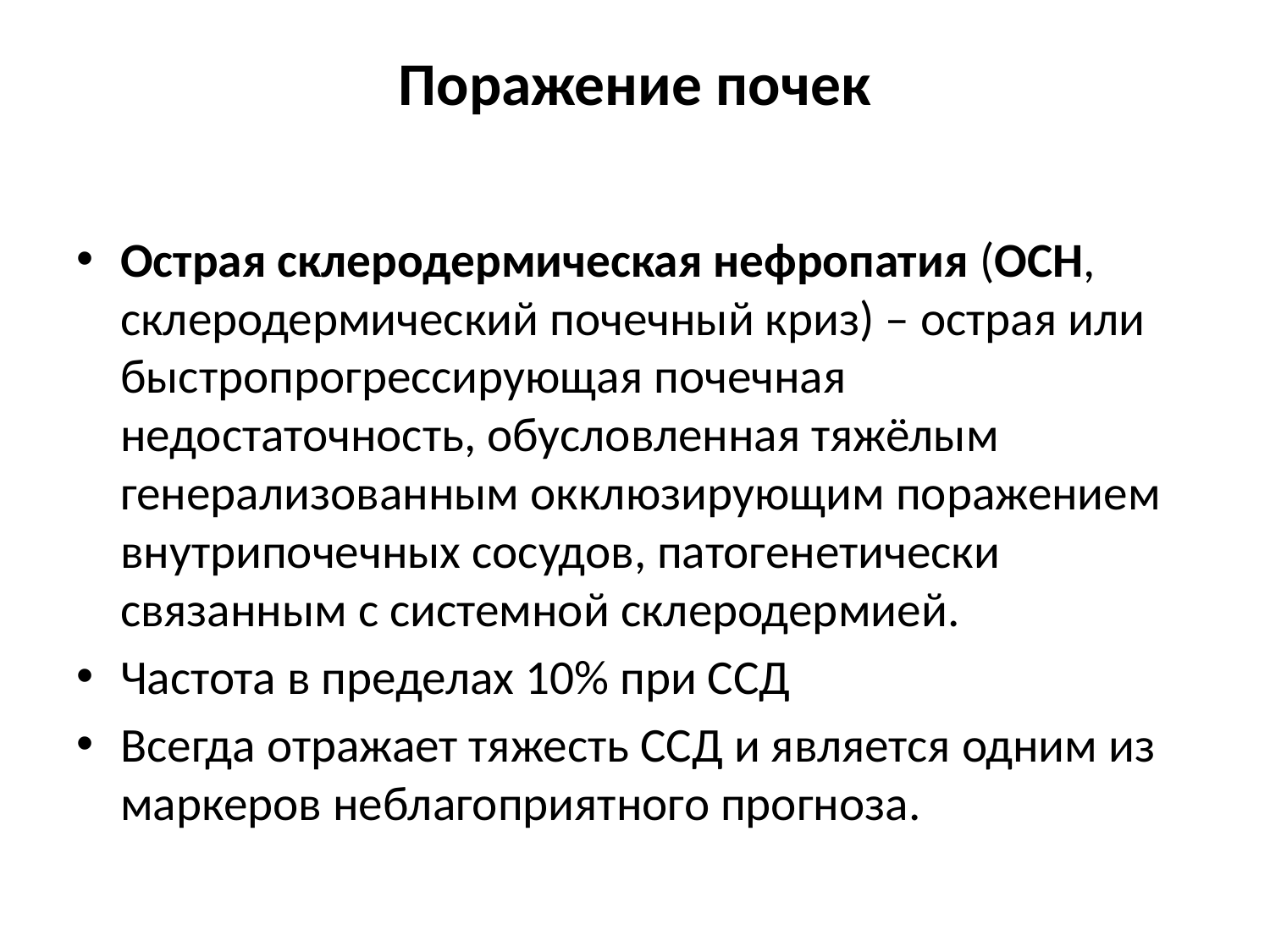

# Поражение почек
Острая склеродермическая нефропатия (ОСН, склеродермический почечный криз) – острая или быстропрогрессирующая почечная недостаточность, обусловленная тяжёлым генерализованным окклюзирующим поражением внутрипочечных сосудов, патогенетически связанным с системной склеродермией.
Частота в пределах 10% при ССД
Всегда отражает тяжесть ССД и является одним из маркеров неблагоприятного прогноза.